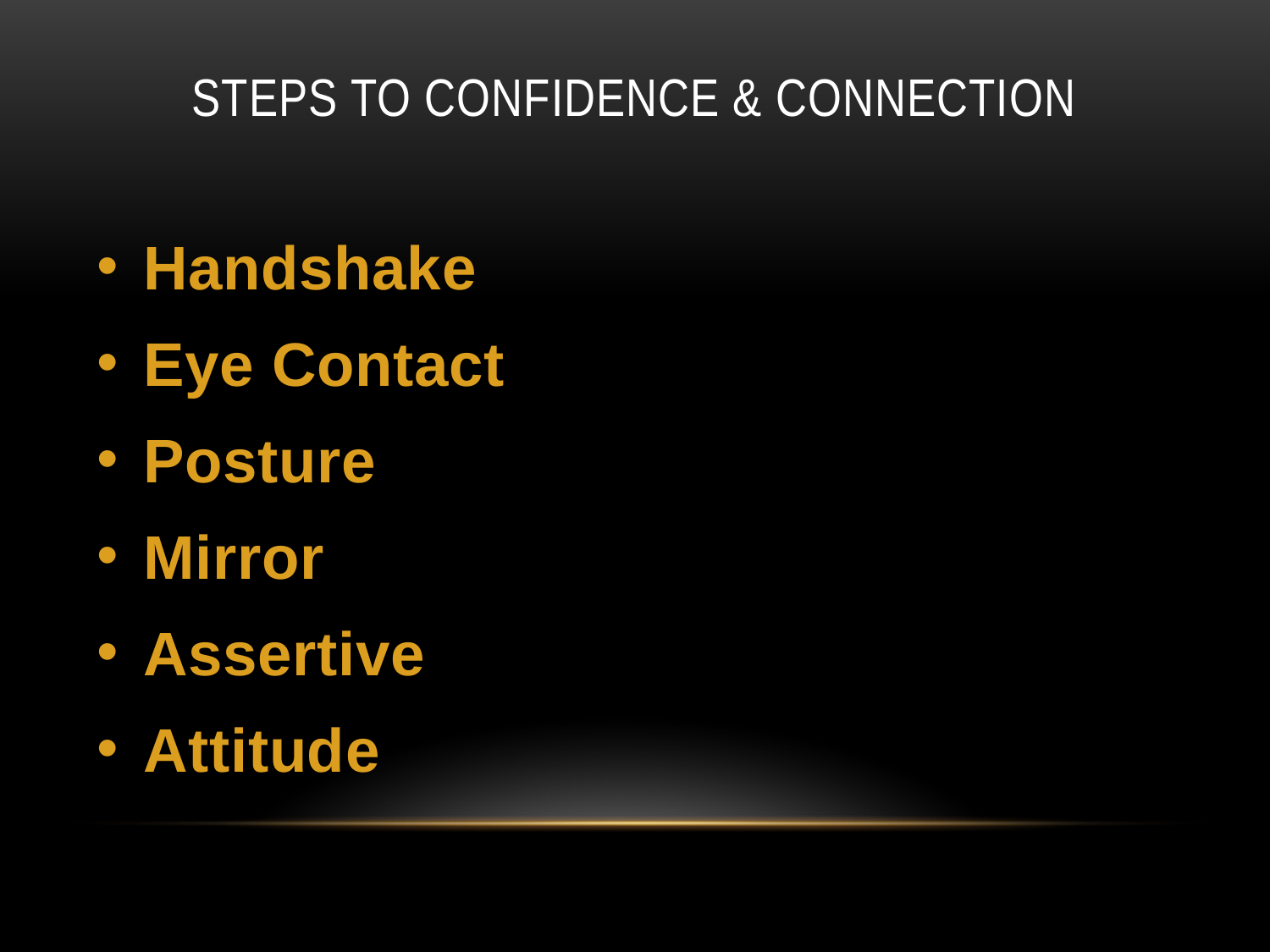

# Steps to Confidence & Connection
Handshake
Eye Contact
Posture
Mirror
Assertive
Attitude